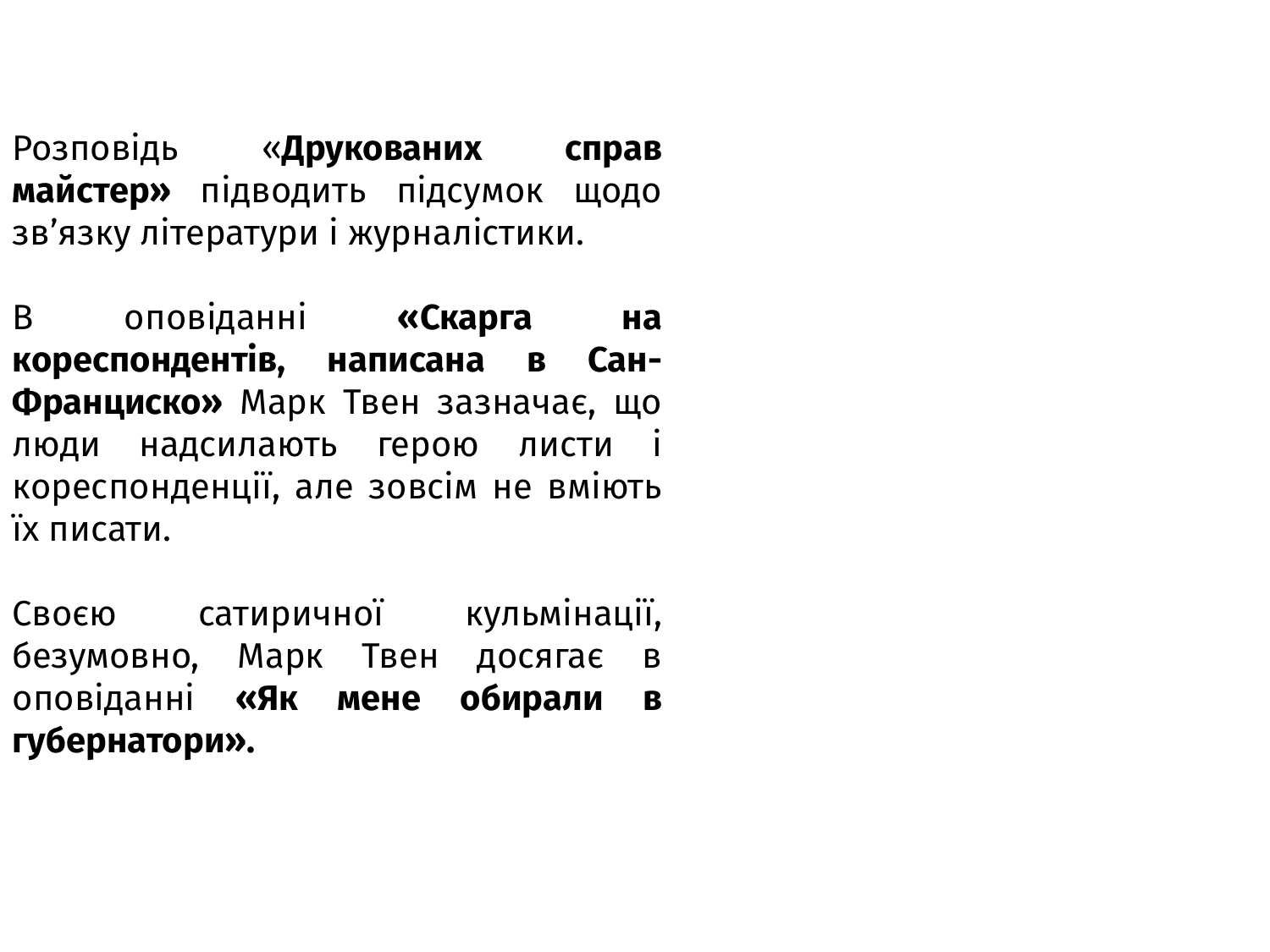

Розповідь «Друкованих справ майстер» підводить підсумок щодо зв’язку літератури і журналістики.

В оповіданні «Скарга на кореспондентів, написана в Сан-Франциско» Марк Твен зазначає, що люди надсилають герою листи і кореспонденції, але зовсім не вміють їх писати.

Своєю сатиричної кульмінації, безумовно, Марк Твен досягає в оповіданні «Як мене обирали в губернатори».